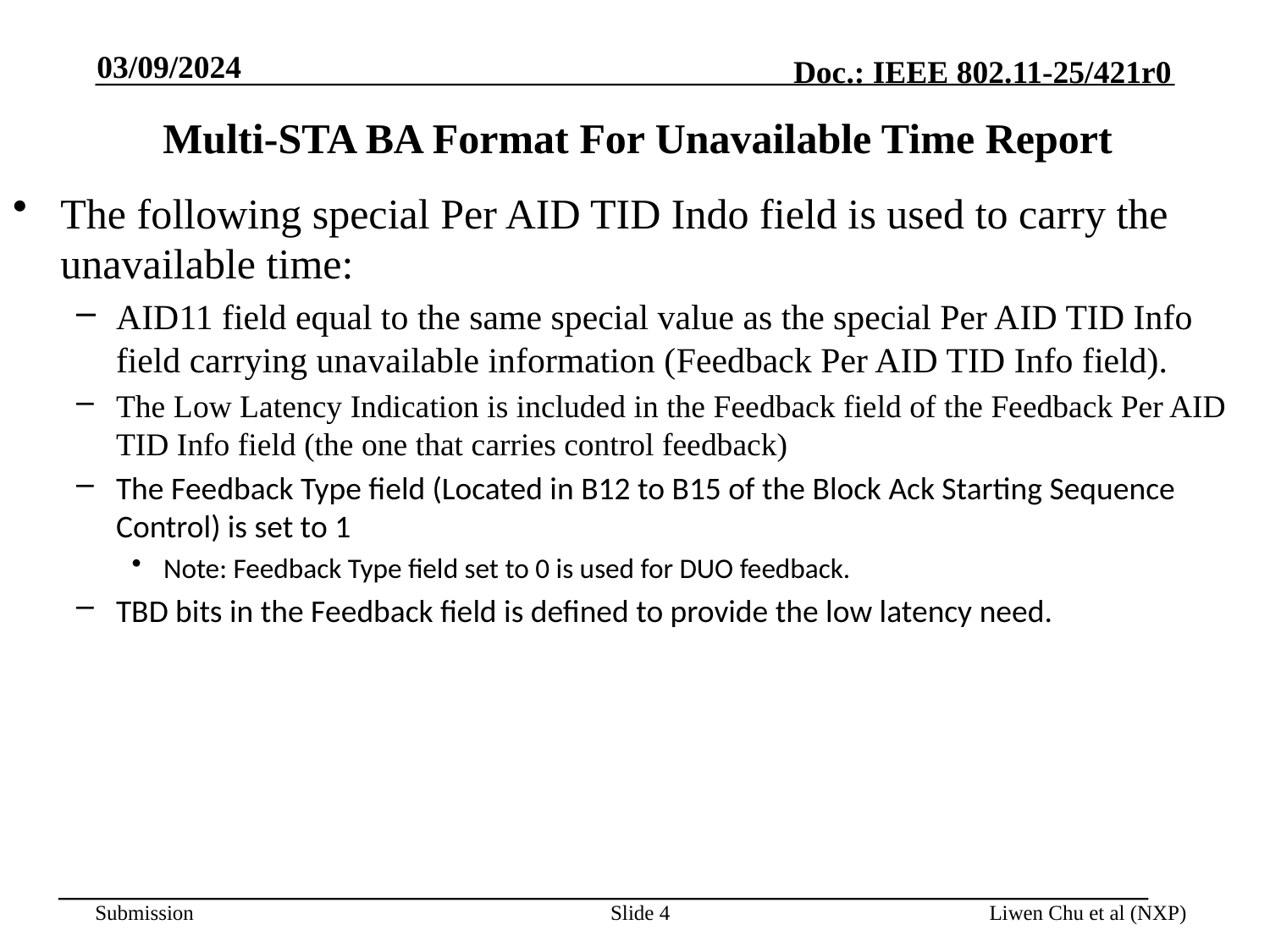

03/09/2024
# Multi-STA BA Format For Unavailable Time Report
The following special Per AID TID Indo field is used to carry the unavailable time:
AID11 field equal to the same special value as the special Per AID TID Info field carrying unavailable information (Feedback Per AID TID Info field).
The Low Latency Indication is included in the Feedback field of the Feedback Per AID TID Info field (the one that carries control feedback)
The Feedback Type field (Located in B12 to B15 of the Block Ack Starting Sequence Control) is set to 1
Note: Feedback Type field set to 0 is used for DUO feedback.
TBD bits in the Feedback field is defined to provide the low latency need.
Slide 4
Liwen Chu et al (NXP)